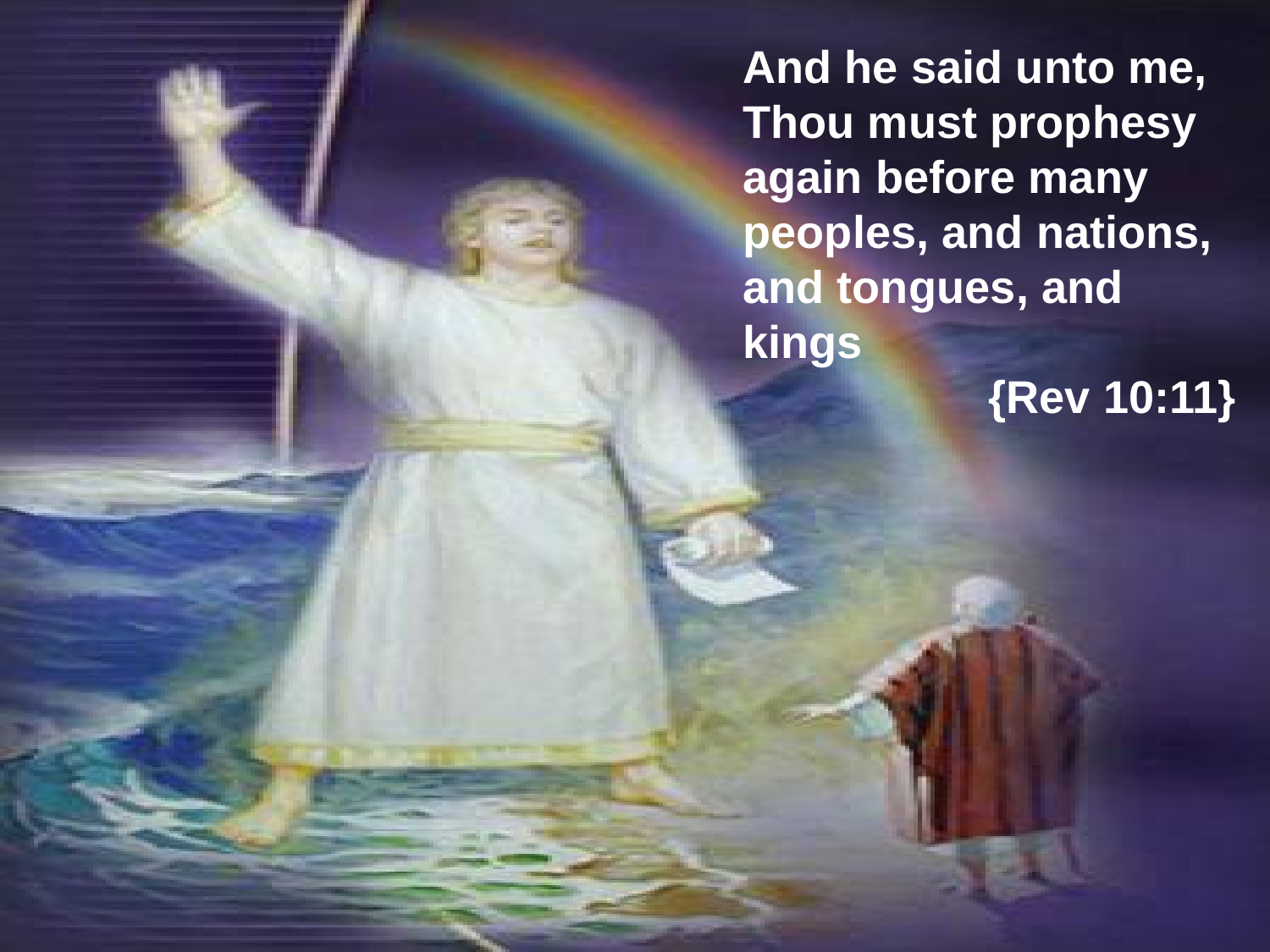

And he said unto me, Thou must prophesy again before many peoples, and nations, and tongues, and kings
{Rev 10:11}